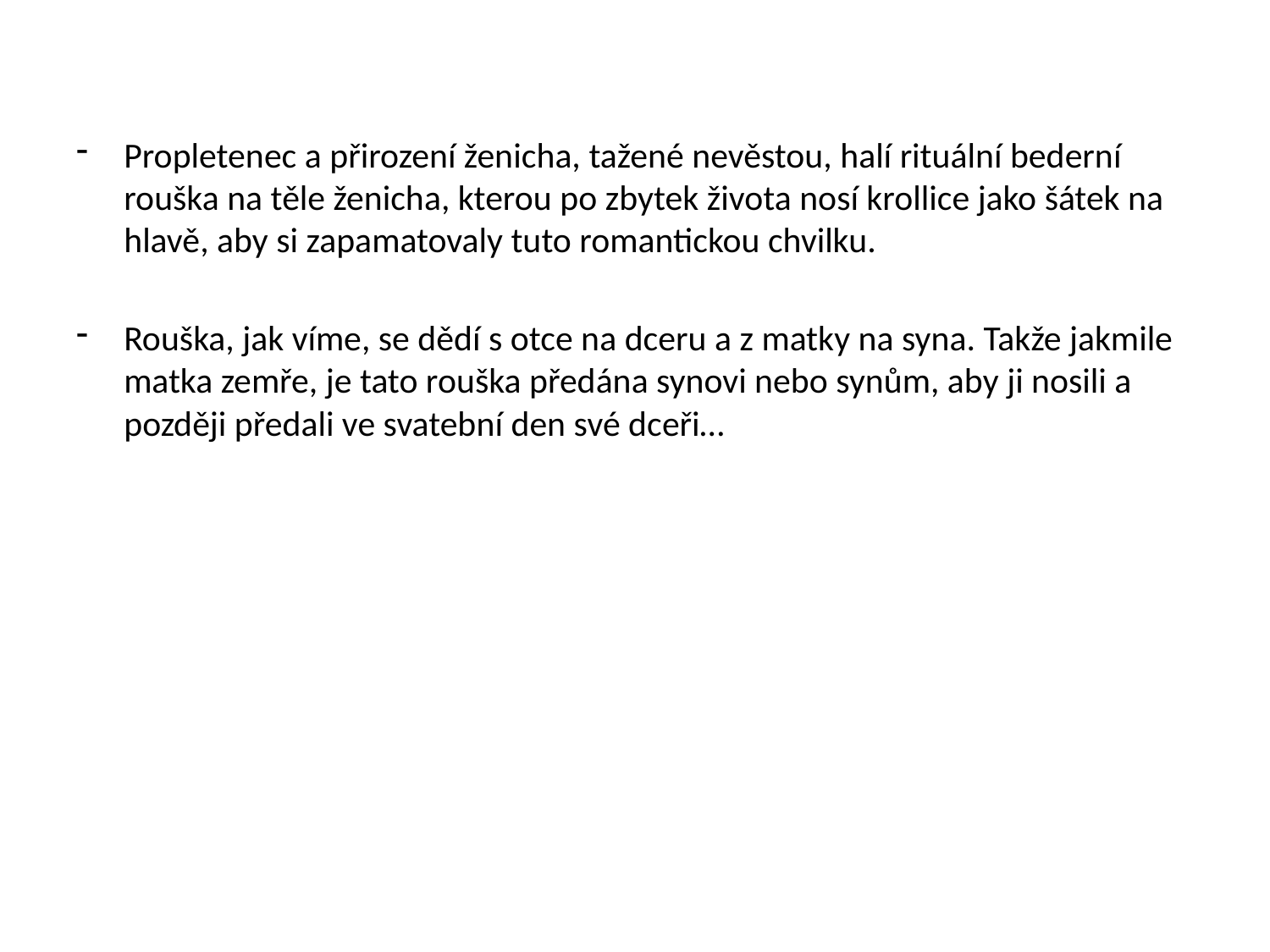

Propletenec a přirození ženicha, tažené nevěstou, halí rituální bederní rouška na těle ženicha, kterou po zbytek života nosí krollice jako šátek na hlavě, aby si zapamatovaly tuto romantickou chvilku.

Rouška, jak víme, se dědí s otce na dceru a z matky na syna. Takže jakmile matka zemře, je tato rouška předána synovi nebo synům, aby ji nosili a později předali ve svatební den své dceři…